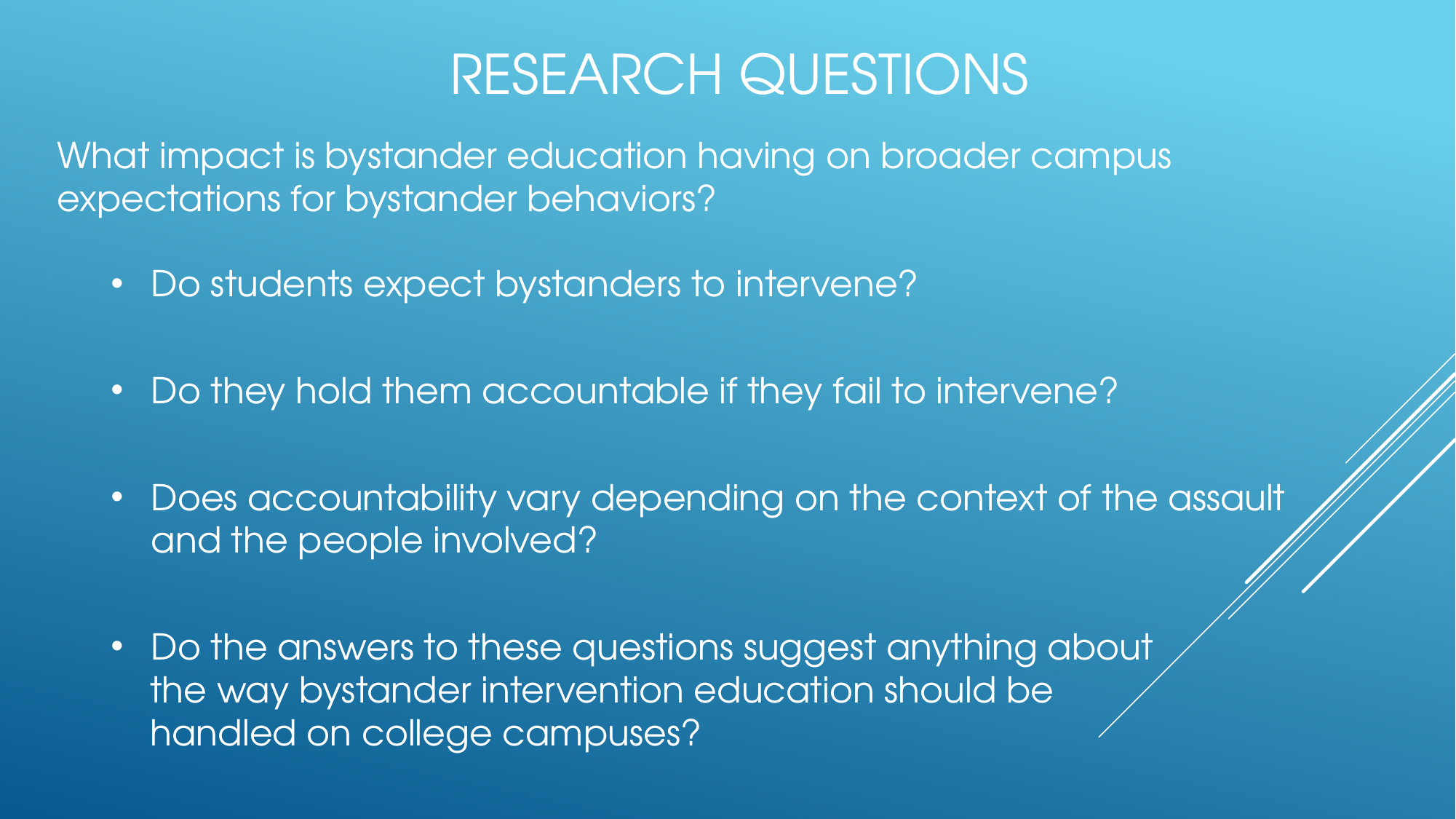

# Research questions
What impact is bystander education having on broader campus expectations for bystander behaviors?

Do students expect bystanders to intervene?

Do they hold them accountable if they fail to intervene?

Does accountability vary depending on the context of the assault and the people involved?

Do the answers to these questions suggest anything about
    the way bystander intervention education should be
    handled on college campuses?